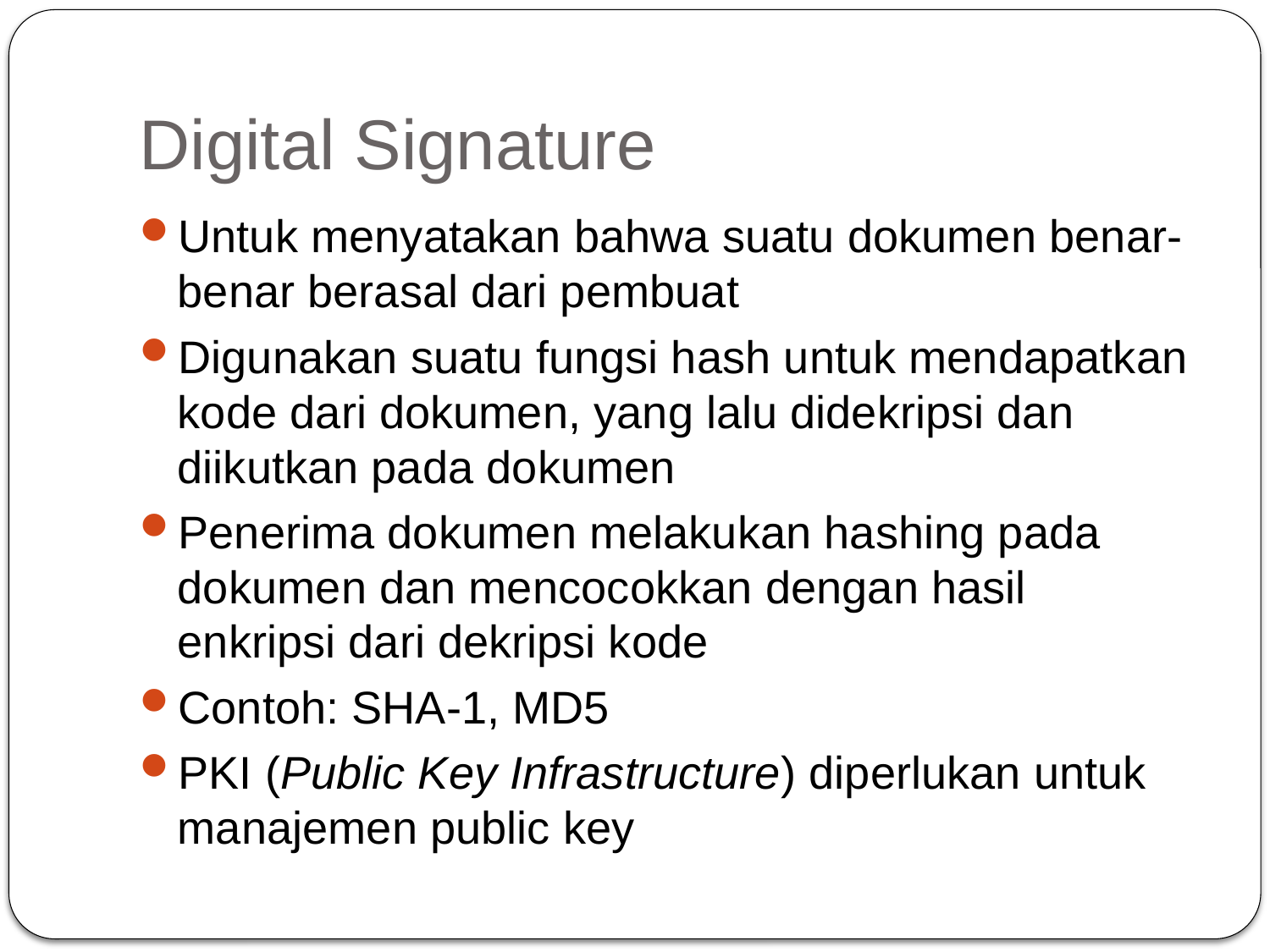

# Digital Signature
Untuk menyatakan bahwa suatu dokumen benar-benar berasal dari pembuat
Digunakan suatu fungsi hash untuk mendapatkan kode dari dokumen, yang lalu didekripsi dan diikutkan pada dokumen
Penerima dokumen melakukan hashing pada dokumen dan mencocokkan dengan hasil enkripsi dari dekripsi kode
Contoh: SHA-1, MD5
PKI (Public Key Infrastructure) diperlukan untuk manajemen public key